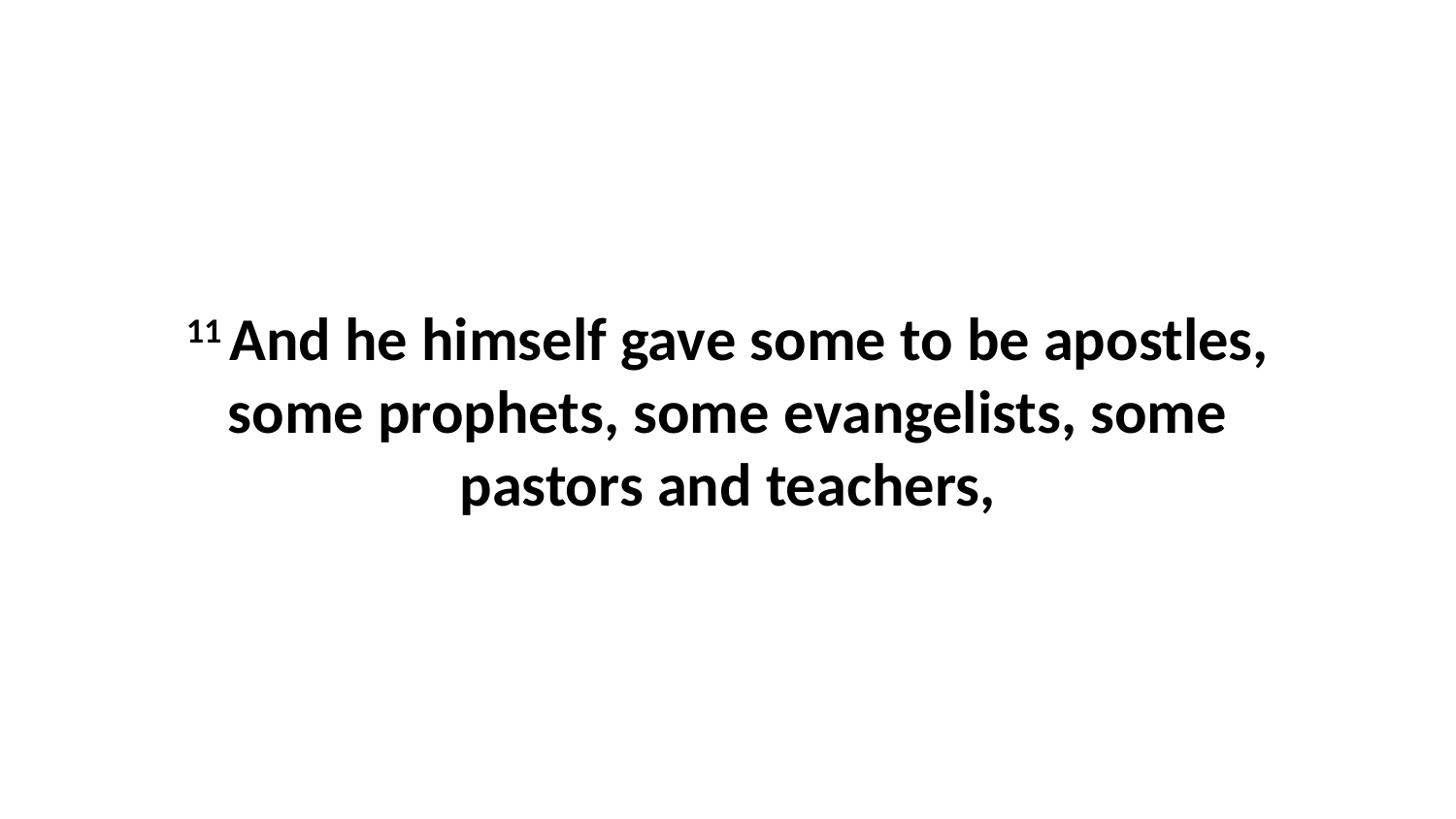

11 And he himself gave some to be apostles, some prophets, some evangelists, some pastors and teachers,